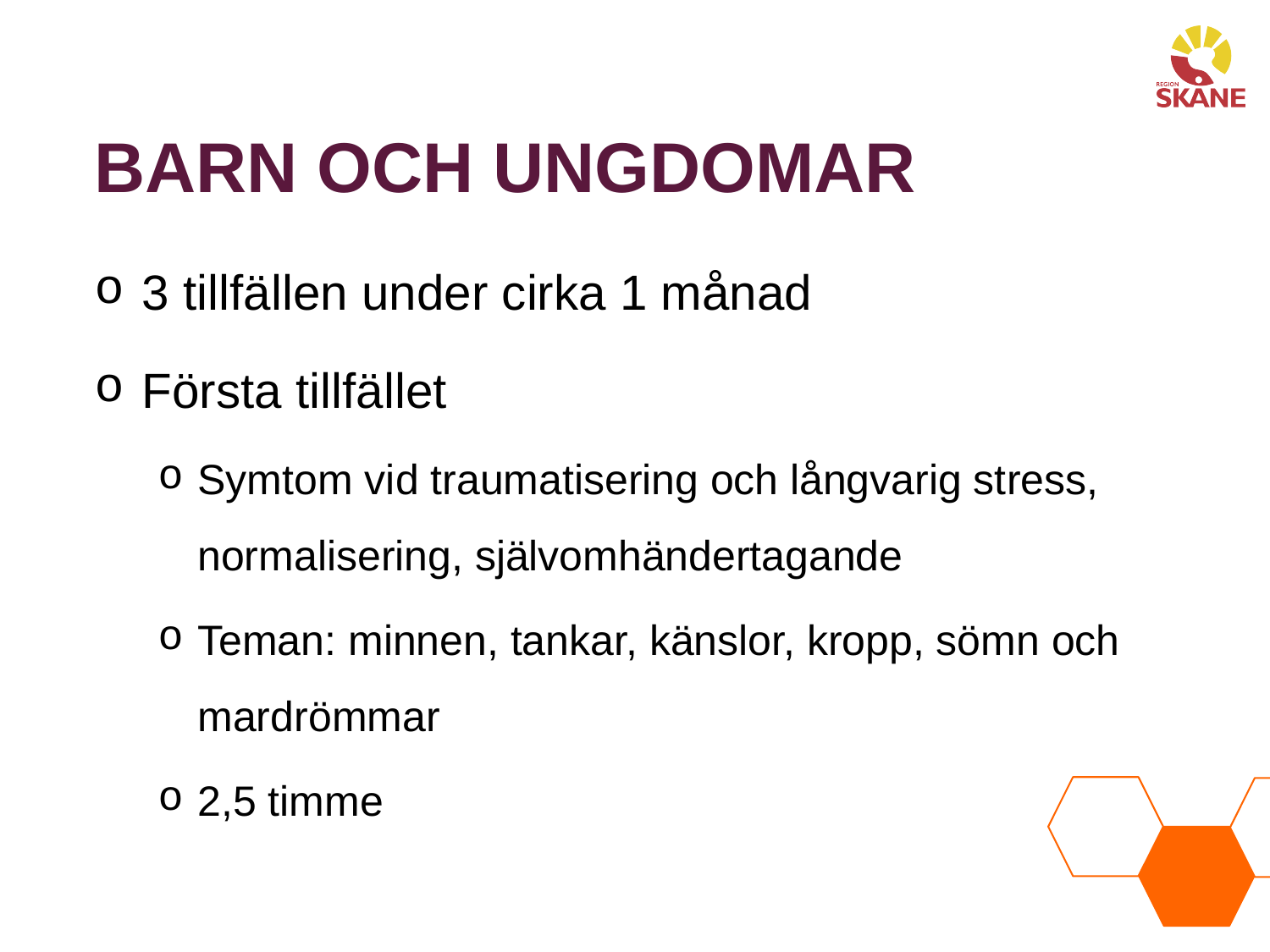

Barn och Ungdomar
3 tillfällen under cirka 1 månad
Första tillfället
Symtom vid traumatisering och långvarig stress, normalisering, självomhändertagande
Teman: minnen, tankar, känslor, kropp, sömn och mardrömmar
2,5 timme